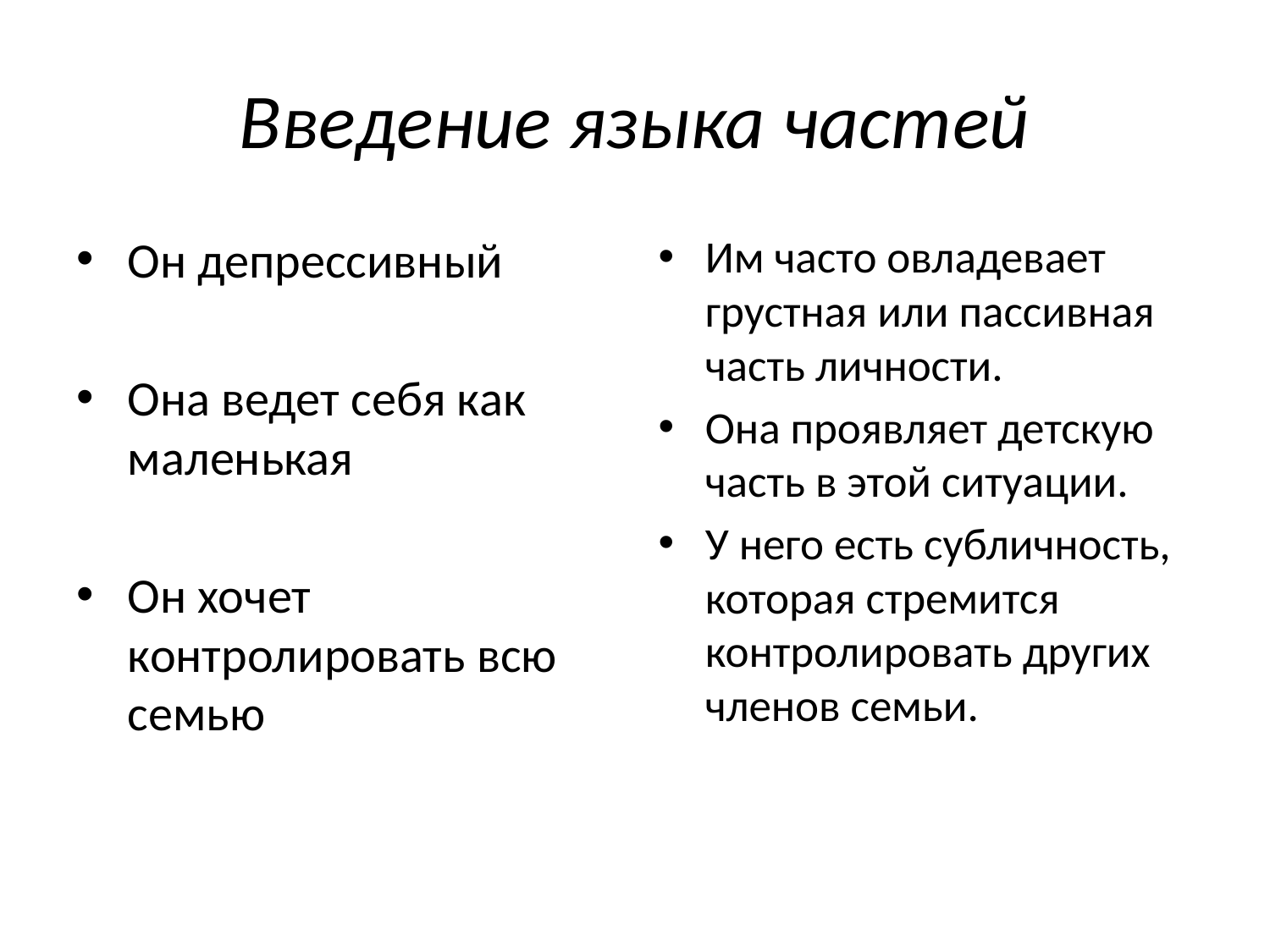

# Введение языка частей
Он депрессивный

Она ведет себя как маленькая

Он хочет контролировать всю семью
Им часто овладевает грустная или пассивная часть личности.
Она проявляет детскую часть в этой ситуации.
У него есть субличность, которая стремится контролировать других членов семьи.